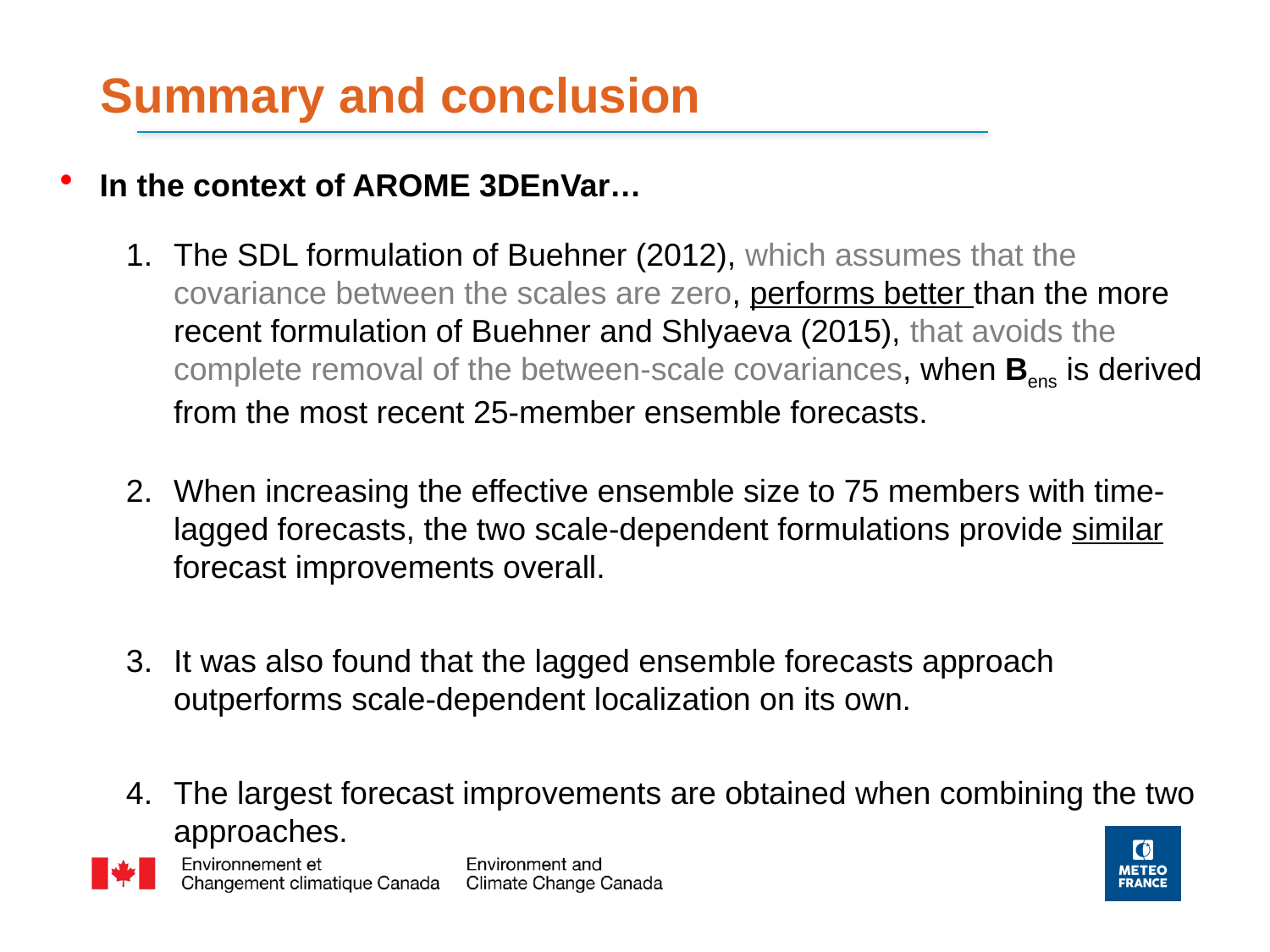

Summary and conclusion
In the context of AROME 3DEnVar…

The SDL formulation of Buehner (2012), which assumes that the covariance between the scales are zero, performs better than the more recent formulation of Buehner and Shlyaeva (2015), that avoids the complete removal of the between-scale covariances, when Bens is derived from the most recent 25-member ensemble forecasts.

When increasing the effective ensemble size to 75 members with time-lagged forecasts, the two scale-dependent formulations provide similar forecast improvements overall.

It was also found that the lagged ensemble forecasts approach outperforms scale-dependent localization on its own.

The largest forecast improvements are obtained when combining the two approaches.